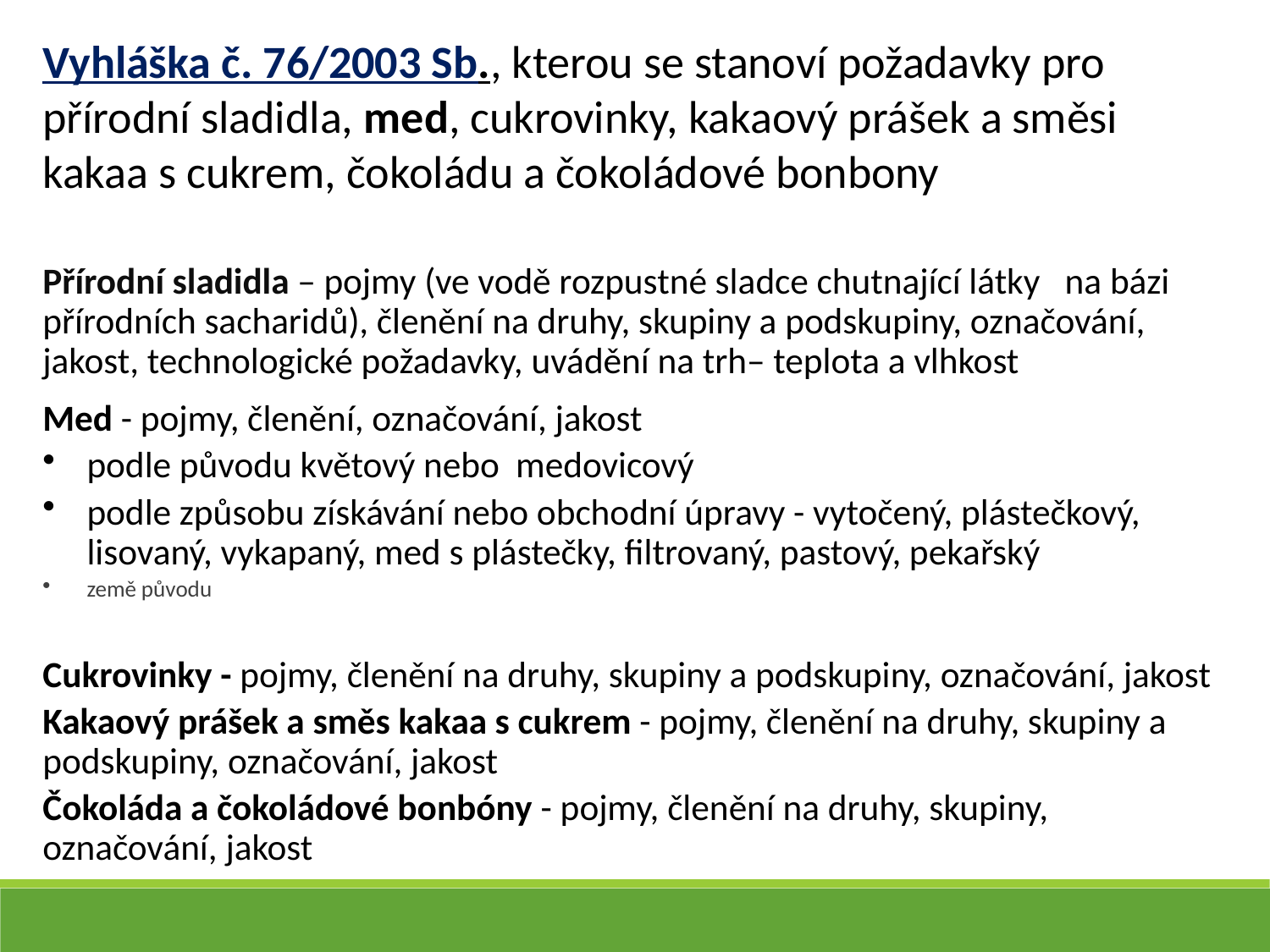

Vyhláška č. 76/2003 Sb., kterou se stanoví požadavky pro přírodní sladidla, med, cukrovinky, kakaový prášek a směsi kakaa s cukrem, čokoládu a čokoládové bonbony

Přírodní sladidla – pojmy (ve vodě rozpustné sladce chutnající látky   na bázi přírodních sacharidů), členění na druhy, skupiny a podskupiny, označování, jakost, technologické požadavky, uvádění na trh– teplota a vlhkost
Med - pojmy, členění, označování, jakost
podle původu květový nebo  medovicový
podle způsobu získávání nebo obchodní úpravy - vytočený, plástečkový, lisovaný, vykapaný, med s plástečky, filtrovaný, pastový, pekařský
země původu

Cukrovinky - pojmy, členění na druhy, skupiny a podskupiny, označování, jakost
Kakaový prášek a směs kakaa s cukrem - pojmy, členění na druhy, skupiny a podskupiny, označování, jakost
Čokoláda a čokoládové bonbóny - pojmy, členění na druhy, skupiny, označování, jakost